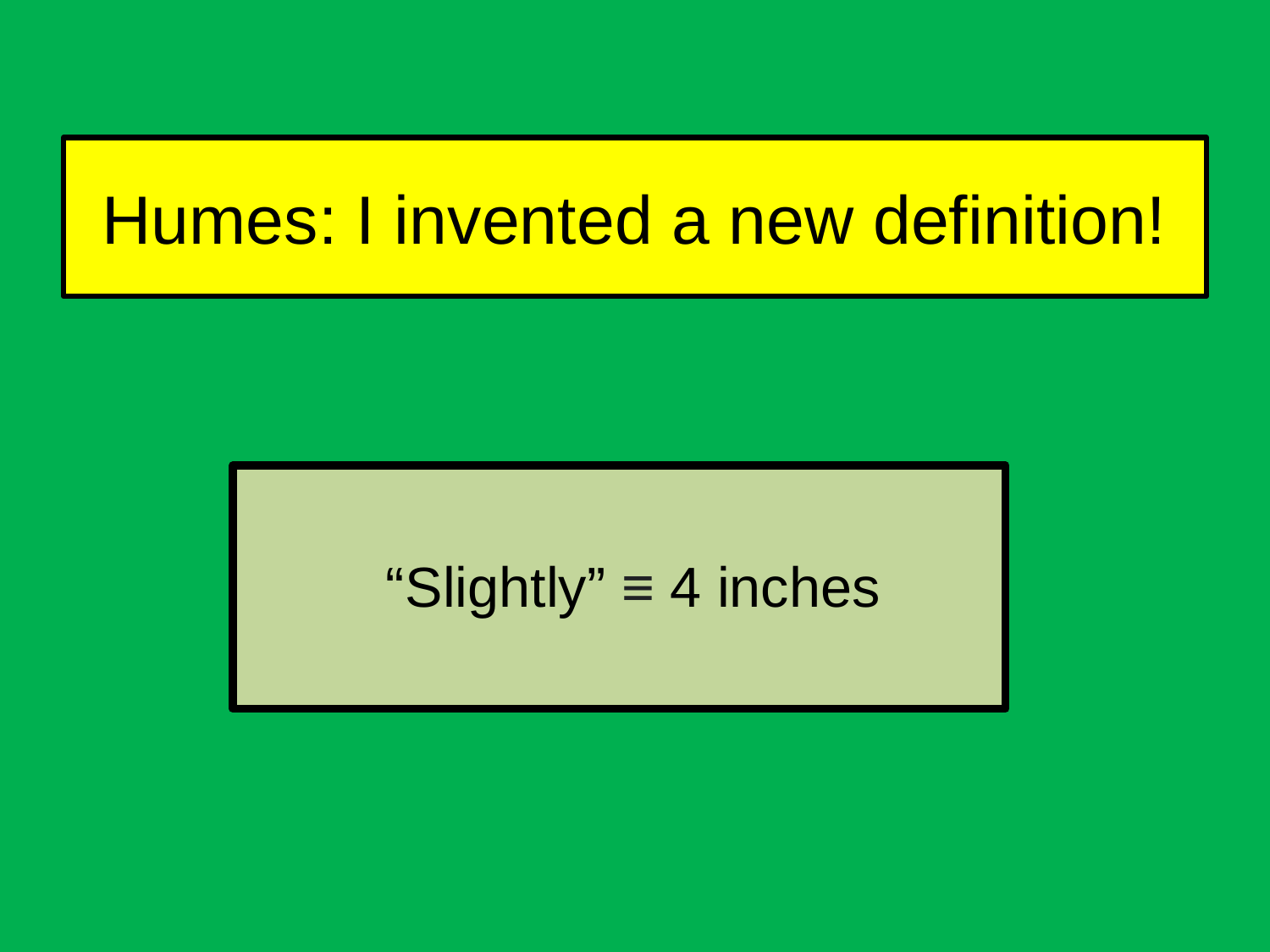

# Humes: I invented a new definition!

         “Slightly” ≡ 4 inches